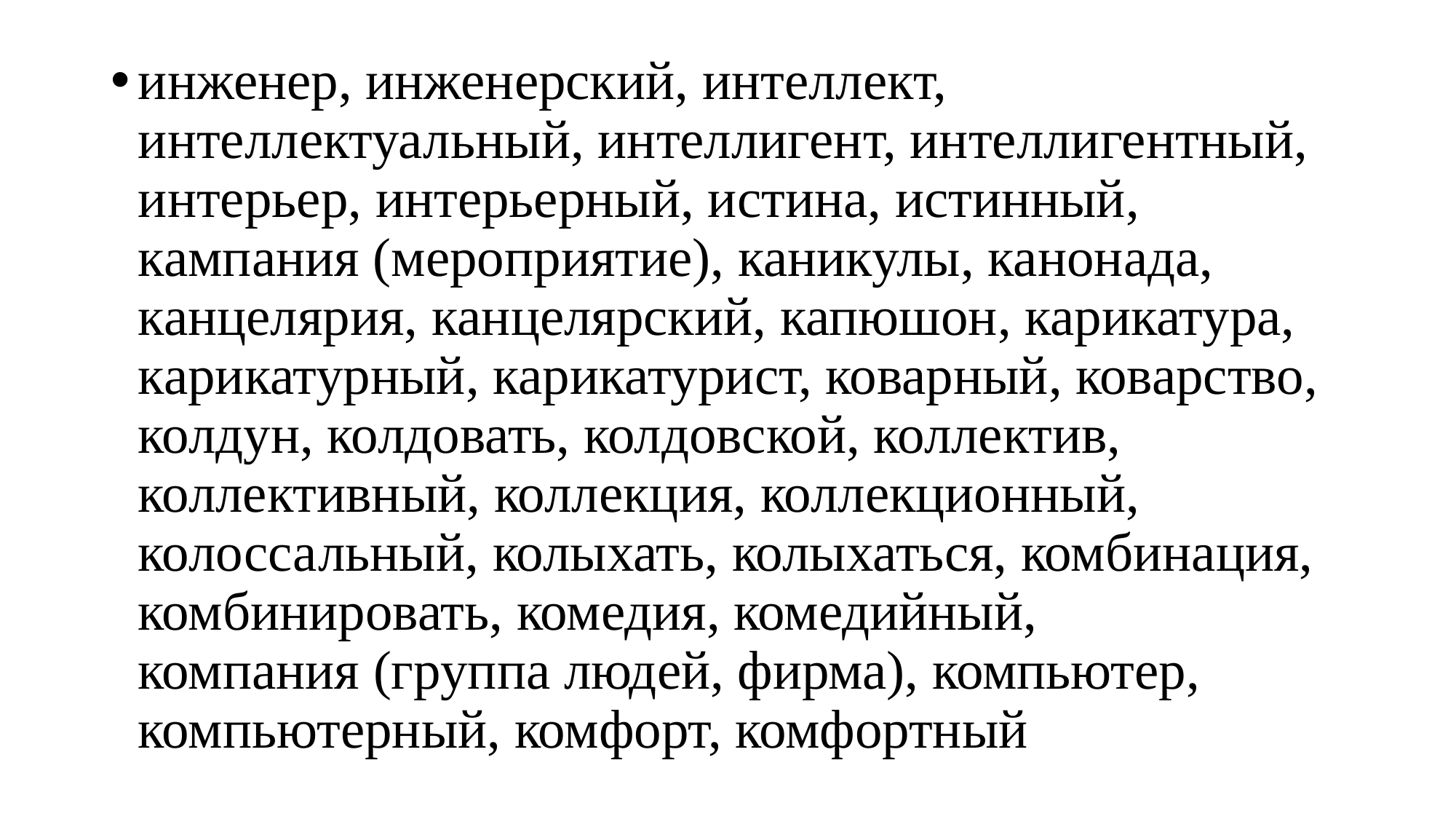

#
инженер, инженерский, интеллект, интеллектуальный, интеллигент, интеллигентный, интерьер, интерьерный, истина, истинный, кампания (мероприятие), каникулы, канонада, канцелярия, канцелярский, капюшон, карикатура, карикатурный, карикатурист, коварный, коварство, колдун, колдовать, колдовской, коллектив, коллективный, коллекция, коллекционный, колоссальный, колыхать, колыхаться, комбинация, комбинировать, комедия, комедийный,
компания (группа людей, фирма), компьютер, компьютерный, комфорт, комфортный